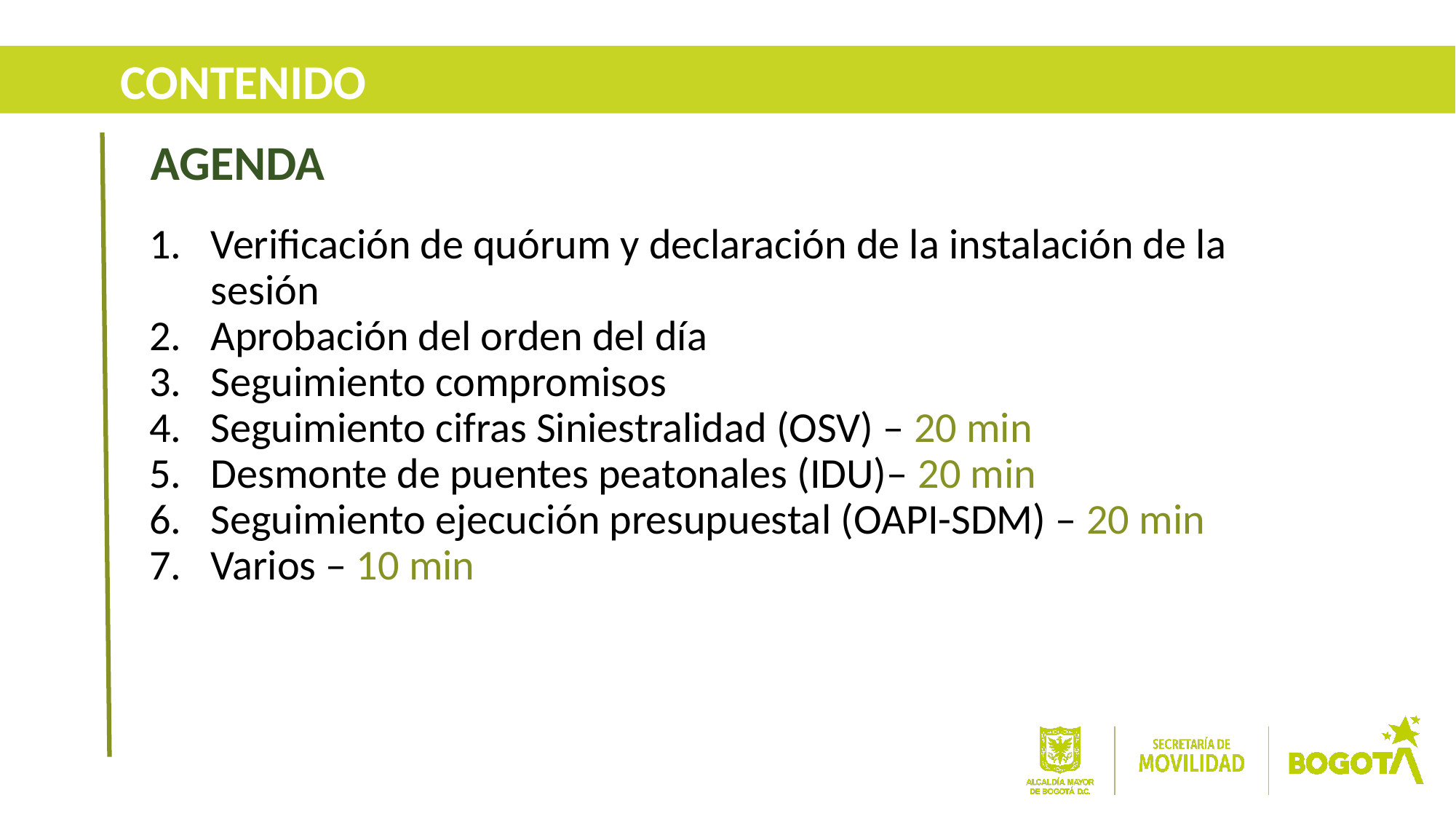

CONTENIDO
AGENDA

Verificación de quórum y declaración de la instalación de la sesión
Aprobación del orden del día
Seguimiento compromisos
Seguimiento cifras Siniestralidad (OSV) – 20 min
Desmonte de puentes peatonales (IDU)– 20 min
Seguimiento ejecución presupuestal (OAPI-SDM) – 20 min
Varios – 10 min